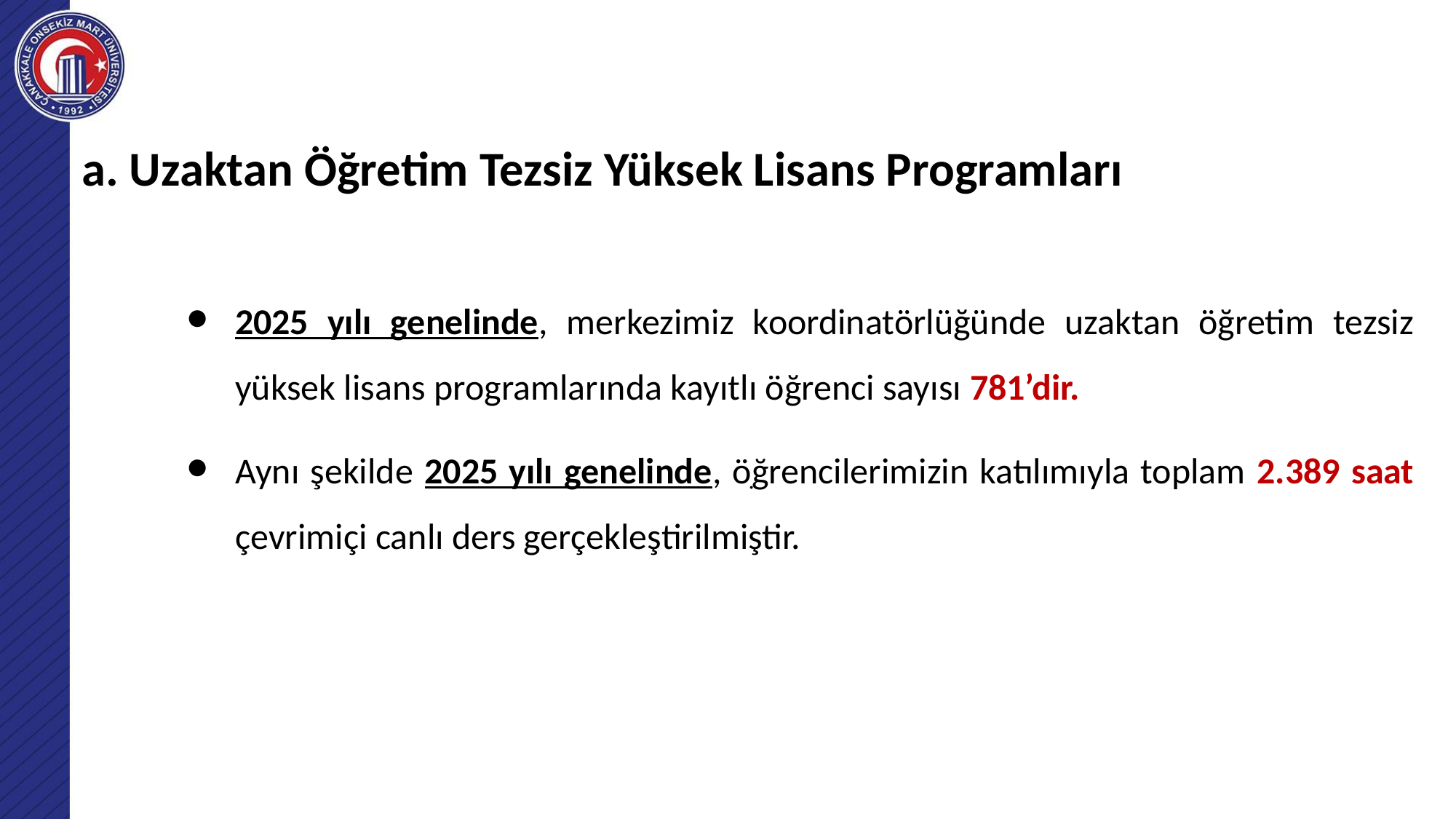

a. Uzaktan Öğretim Tezsiz Yüksek Lisans Programları
# .
2025 yılı genelinde, merkezimiz koordinatörlüğünde uzaktan öğretim tezsiz yüksek lisans programlarında kayıtlı öğrenci sayısı 781’dir.
Aynı şekilde 2025 yılı genelinde, öğrencilerimizin katılımıyla toplam 2.389 saat çevrimiçi canlı ders gerçekleştirilmiştir.